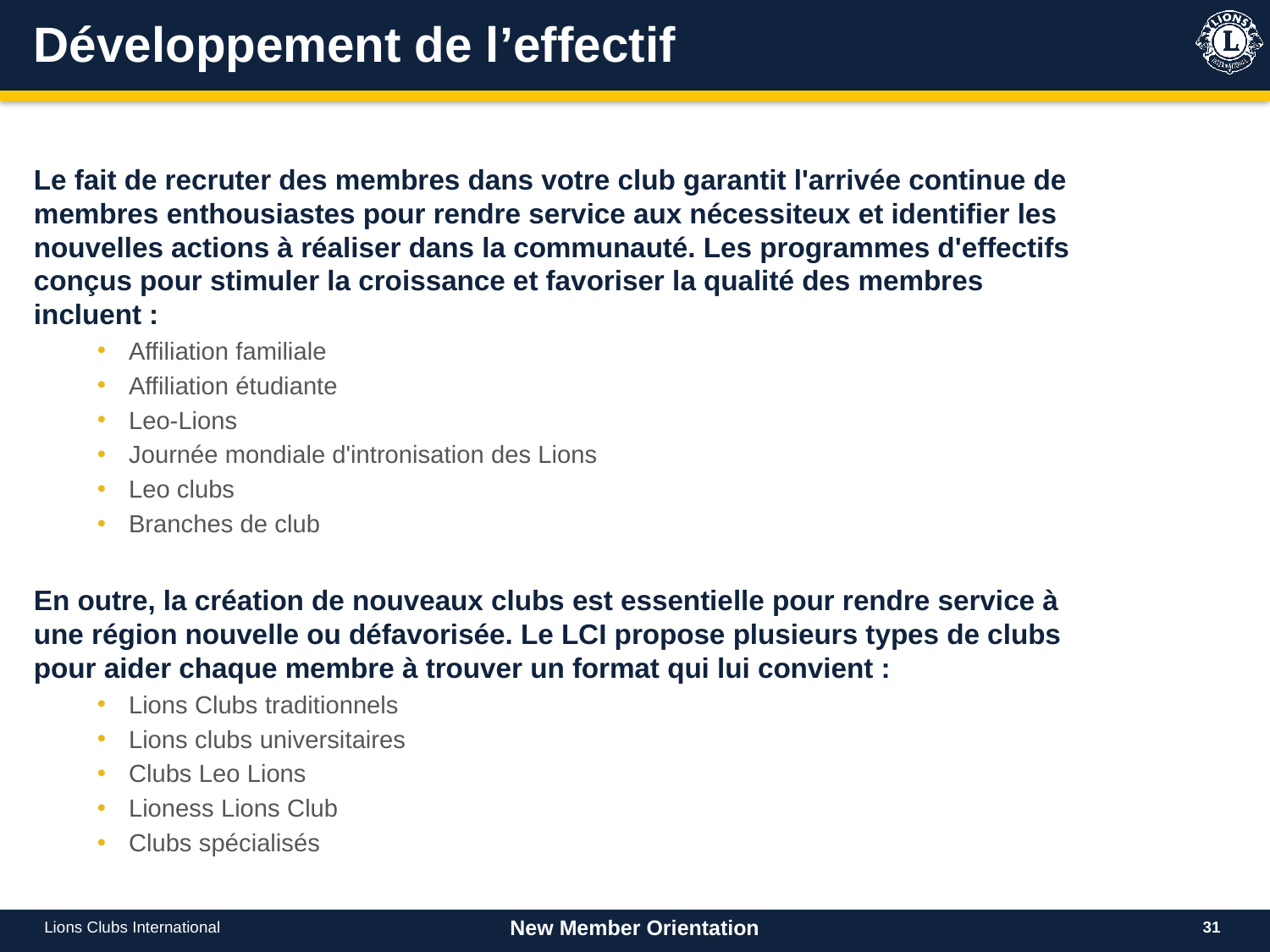

# Développement de l’effectif
Le fait de recruter des membres dans votre club garantit l'arrivée continue de membres enthousiastes pour rendre service aux nécessiteux et identifier les nouvelles actions à réaliser dans la communauté. Les programmes d'effectifs conçus pour stimuler la croissance et favoriser la qualité des membres incluent :
Affiliation familiale
Affiliation étudiante
Leo-Lions
Journée mondiale d'intronisation des Lions
Leo clubs
Branches de club

En outre, la création de nouveaux clubs est essentielle pour rendre service à une région nouvelle ou défavorisée. Le LCI propose plusieurs types de clubs pour aider chaque membre à trouver un format qui lui convient :
Lions Clubs traditionnels
Lions clubs universitaires
Clubs Leo Lions
Lioness Lions Club
Clubs spécialisés